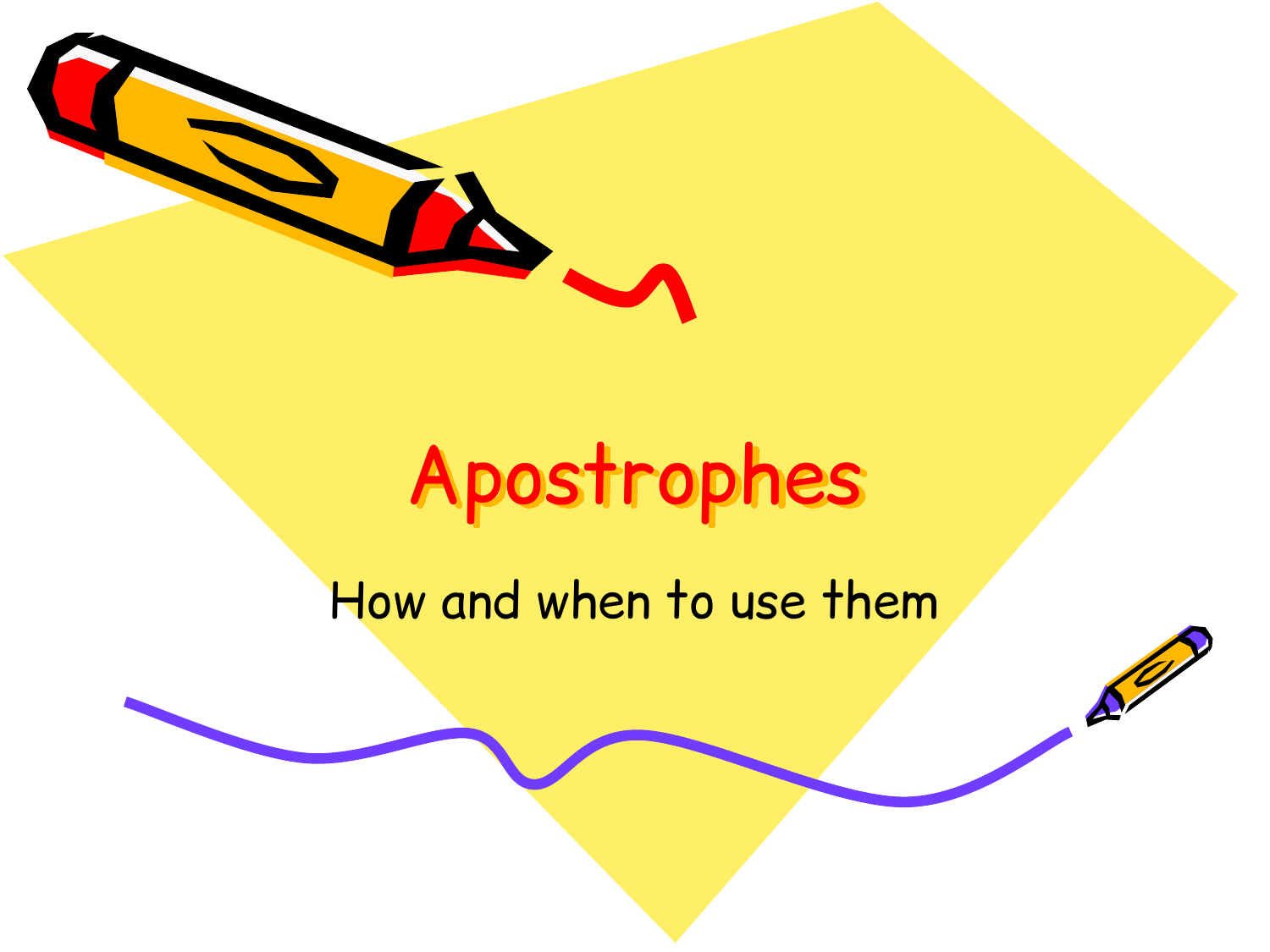

# Apostrophes
How and when to use them